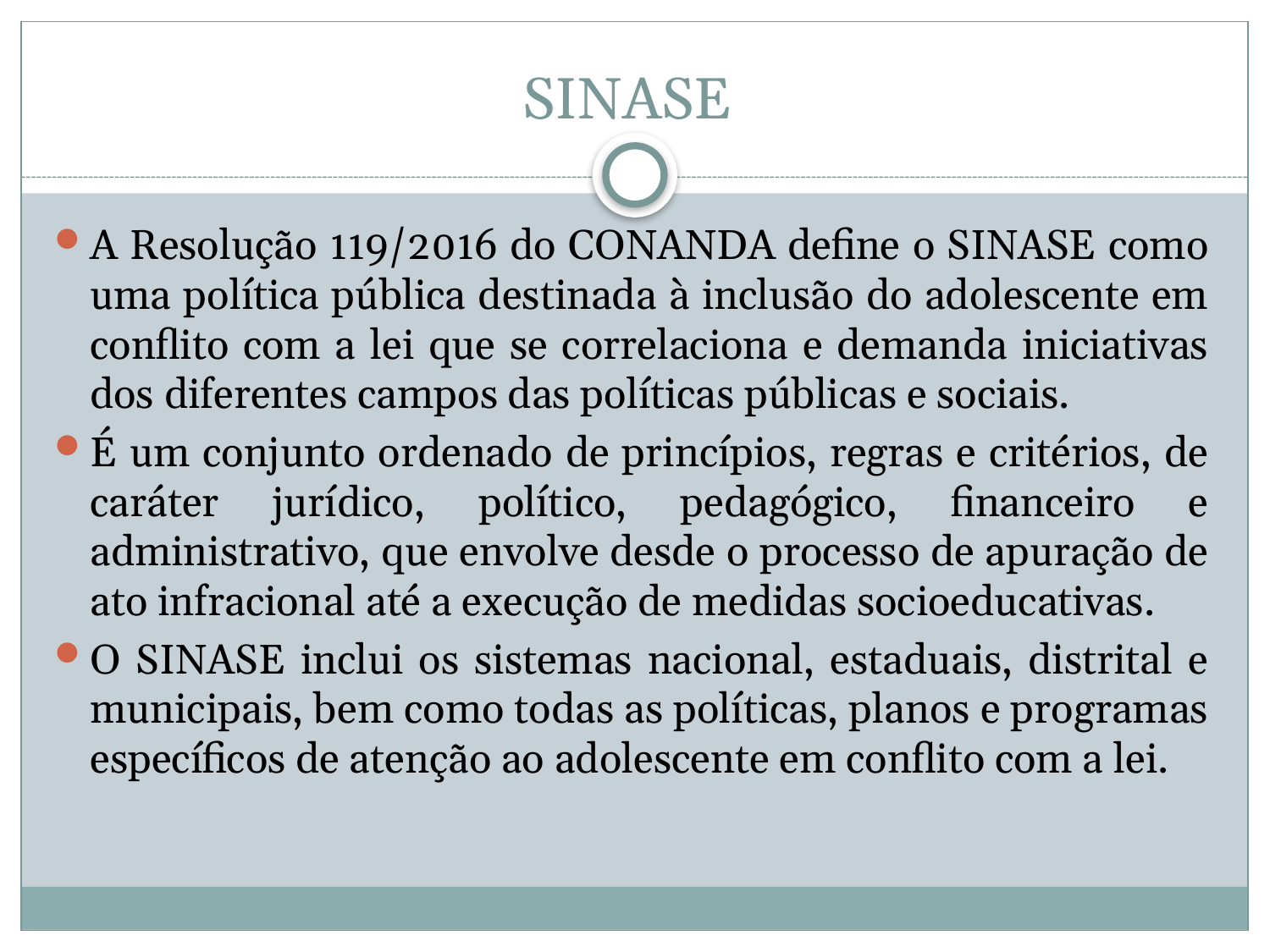

# SINASE
A Resolução 119/2016 do CONANDA define o SINASE como uma política pública destinada à inclusão do adolescente em conflito com a lei que se correlaciona e demanda iniciativas dos diferentes campos das políticas públicas e sociais.
É um conjunto ordenado de princípios, regras e critérios, de caráter jurídico, político, pedagógico, financeiro e administrativo, que envolve desde o processo de apuração de ato infracional até a execução de medidas socioeducativas.
O SINASE inclui os sistemas nacional, estaduais, distrital e municipais, bem como todas as políticas, planos e programas específicos de atenção ao adolescente em conflito com a lei.